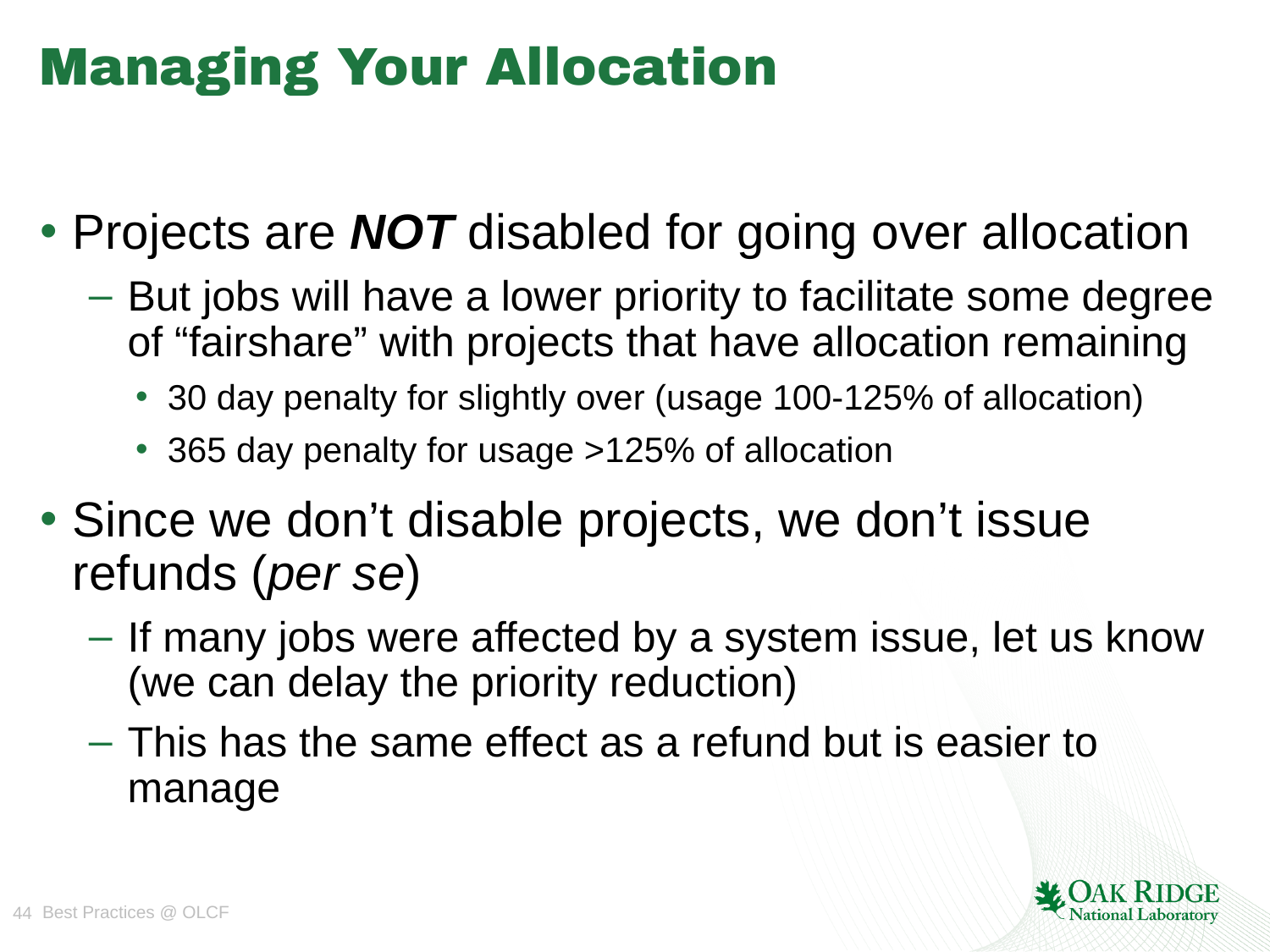

# Managing Your Allocation
Projects are NOT disabled for going over allocation
But jobs will have a lower priority to facilitate some degree of “fairshare” with projects that have allocation remaining
30 day penalty for slightly over (usage 100-125% of allocation)
365 day penalty for usage >125% of allocation
Since we don’t disable projects, we don’t issue refunds (per se)
If many jobs were affected by a system issue, let us know (we can delay the priority reduction)
This has the same effect as a refund but is easier to manage